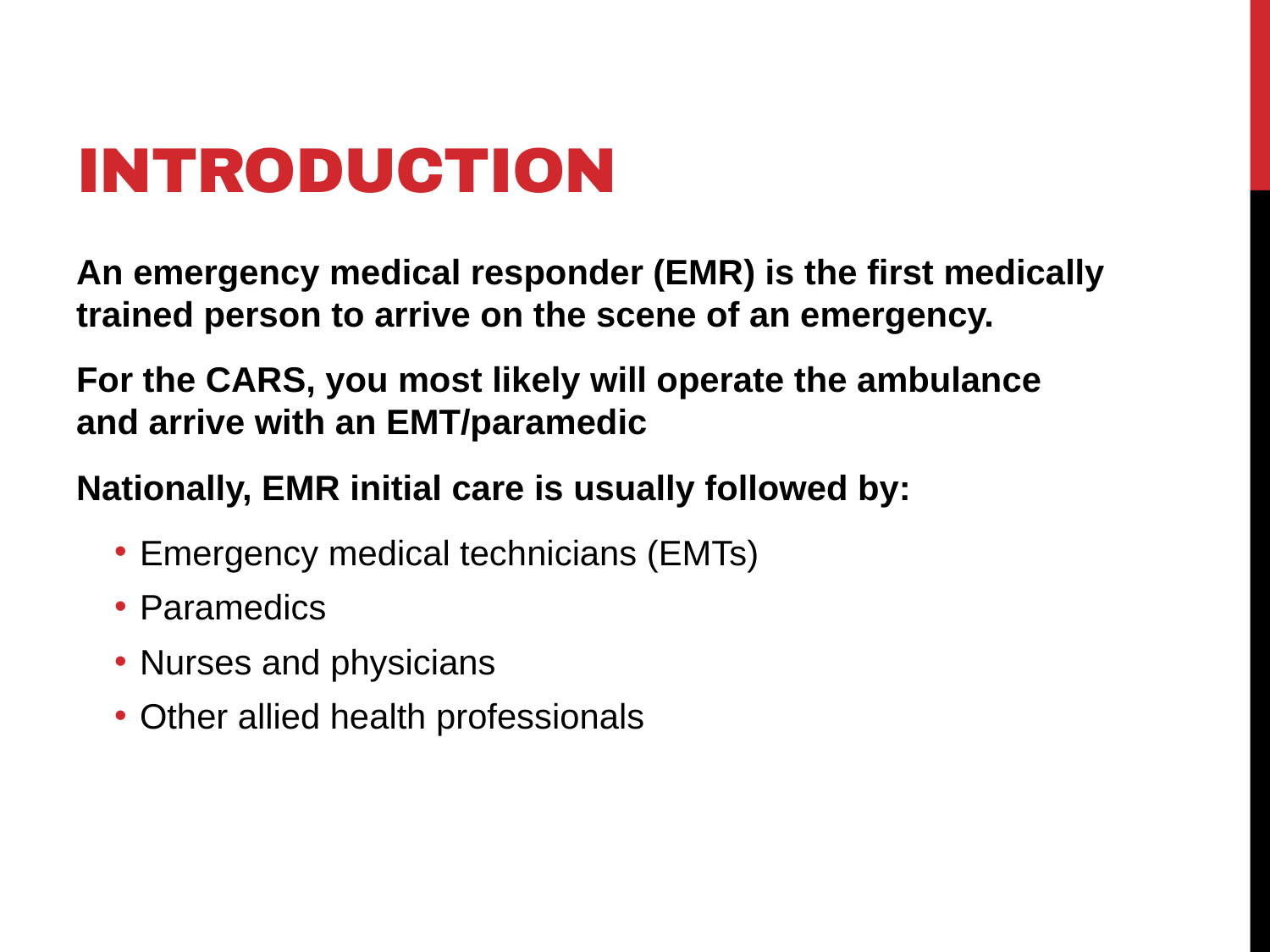

# Introduction
An emergency medical responder (EMR) is the first medically trained person to arrive on the scene of an emergency.
For the CARS, you most likely will operate the ambulance and arrive with an EMT/paramedic
Nationally, EMR initial care is usually followed by:
Emergency medical technicians (EMTs)
Paramedics
Nurses and physicians
Other allied health professionals